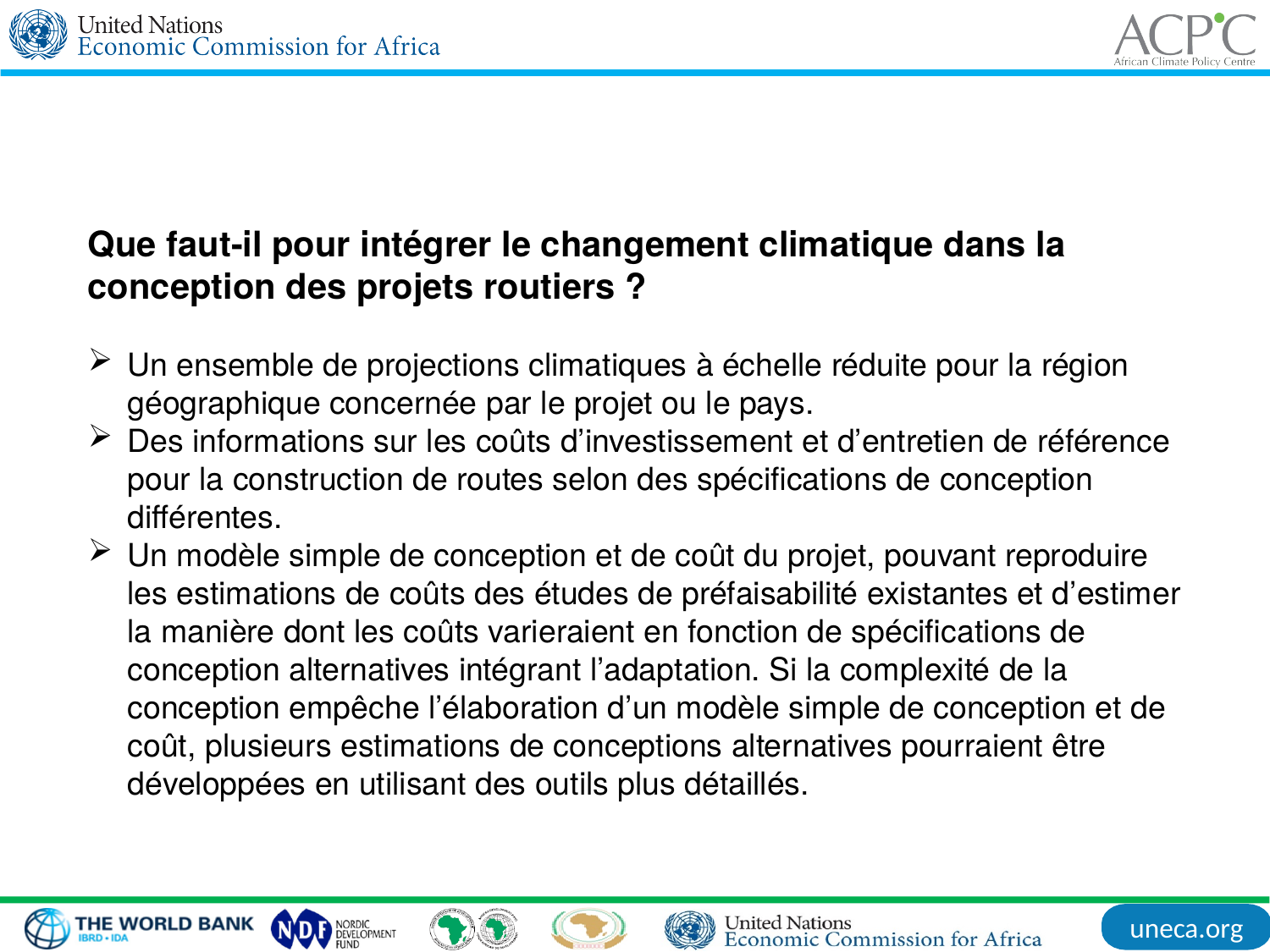

Que faut-il pour intégrer le changement climatique dans la conception des projets routiers ?

Un ensemble de projections climatiques à échelle réduite pour la région géographique concernée par le projet ou le pays.
Des informations sur les coûts d’investissement et d’entretien de référence pour la construction de routes selon des spécifications de conception différentes.
Un modèle simple de conception et de coût du projet, pouvant reproduire les estimations de coûts des études de préfaisabilité existantes et d’estimer la manière dont les coûts varieraient en fonction de spécifications de conception alternatives intégrant l’adaptation. Si la complexité de la conception empêche l’élaboration d’un modèle simple de conception et de coût, plusieurs estimations de conceptions alternatives pourraient être développées en utilisant des outils plus détaillés.